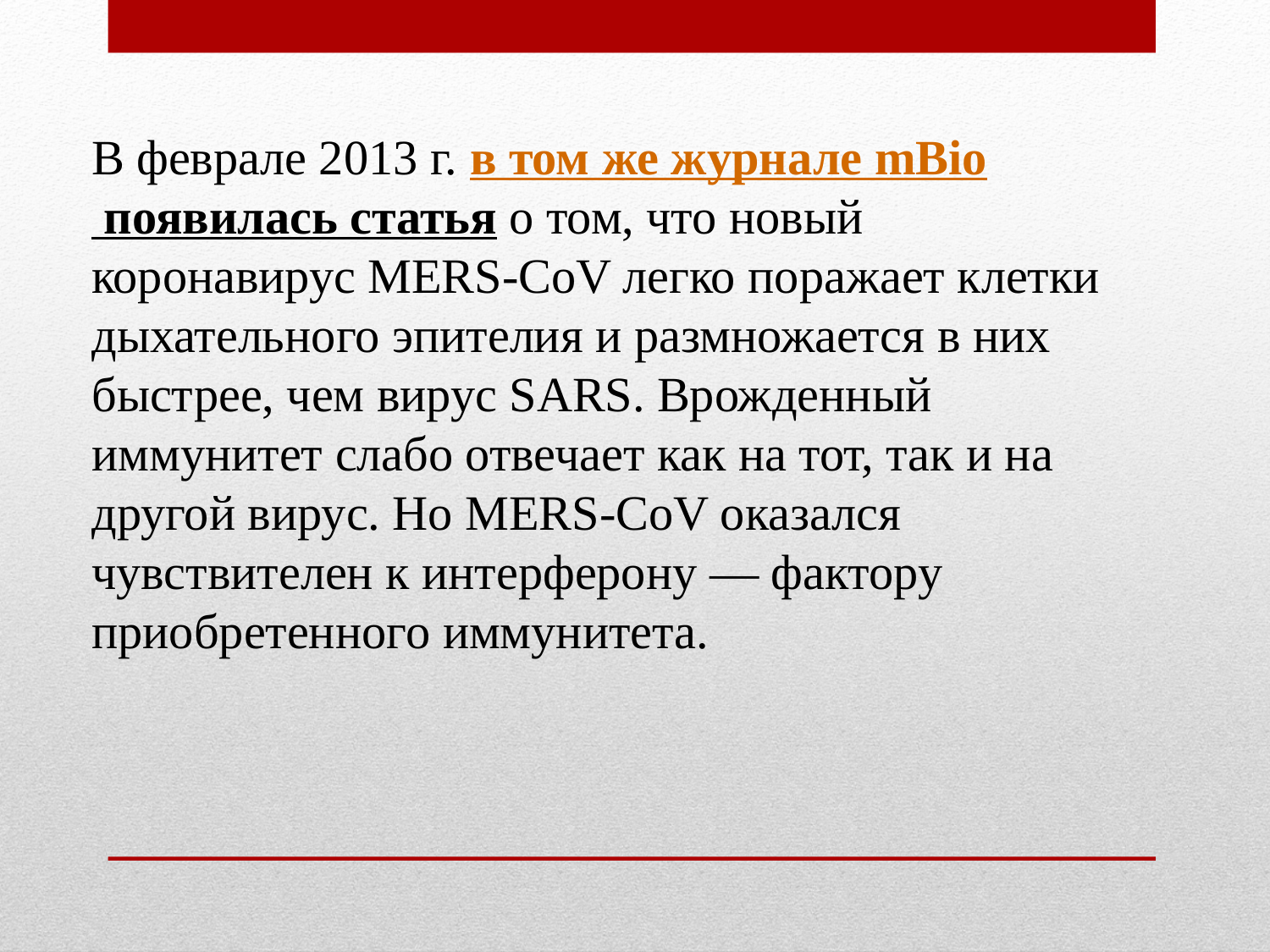

В феврале 2013 г. в том же журнале mBio появилась статья о том, что новый коронавирус MERS-CoV легко поражает клетки дыхательного эпителия и размножается в них быстрее, чем вирус SARS. Врожденный иммунитет слабо отвечает как на тот, так и на другой вирус. Но MERS-CoV оказался чувствителен к интерферону — фактору приобретенного иммунитета.